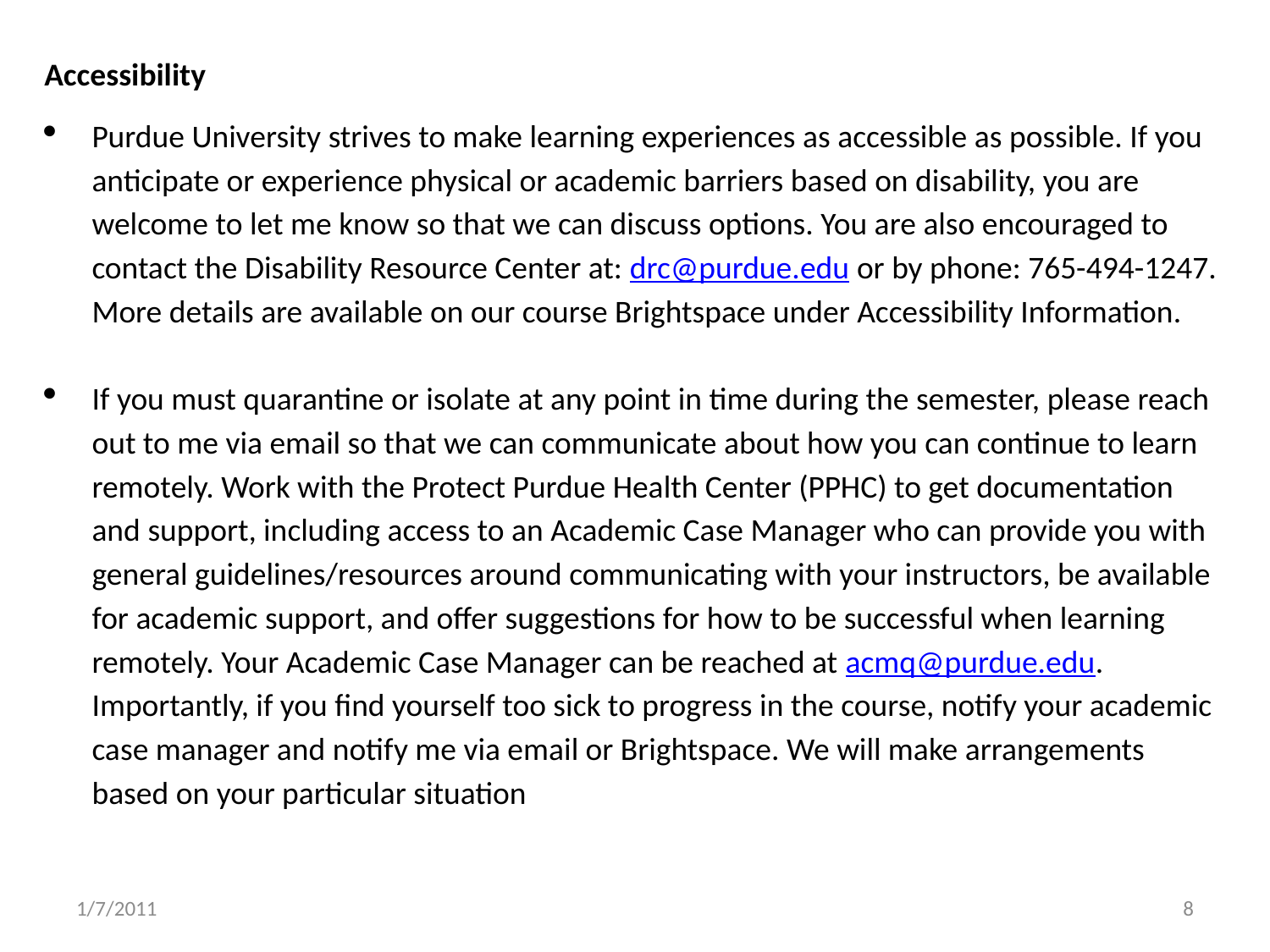

Accessibility
Purdue University strives to make learning experiences as accessible as possible. If you anticipate or experience physical or academic barriers based on disability, you are welcome to let me know so that we can discuss options. You are also encouraged to contact the Disability Resource Center at: drc@purdue.edu or by phone: 765-494-1247. More details are available on our course Brightspace under Accessibility Information.

If you must quarantine or isolate at any point in time during the semester, please reach out to me via email so that we can communicate about how you can continue to learn remotely. Work with the Protect Purdue Health Center (PPHC) to get documentation and support, including access to an Academic Case Manager who can provide you with general guidelines/resources around communicating with your instructors, be available for academic support, and offer suggestions for how to be successful when learning remotely. Your Academic Case Manager can be reached at acmq@purdue.edu. Importantly, if you find yourself too sick to progress in the course, notify your academic case manager and notify me via email or Brightspace. We will make arrangements based on your particular situation
1/7/2011
8